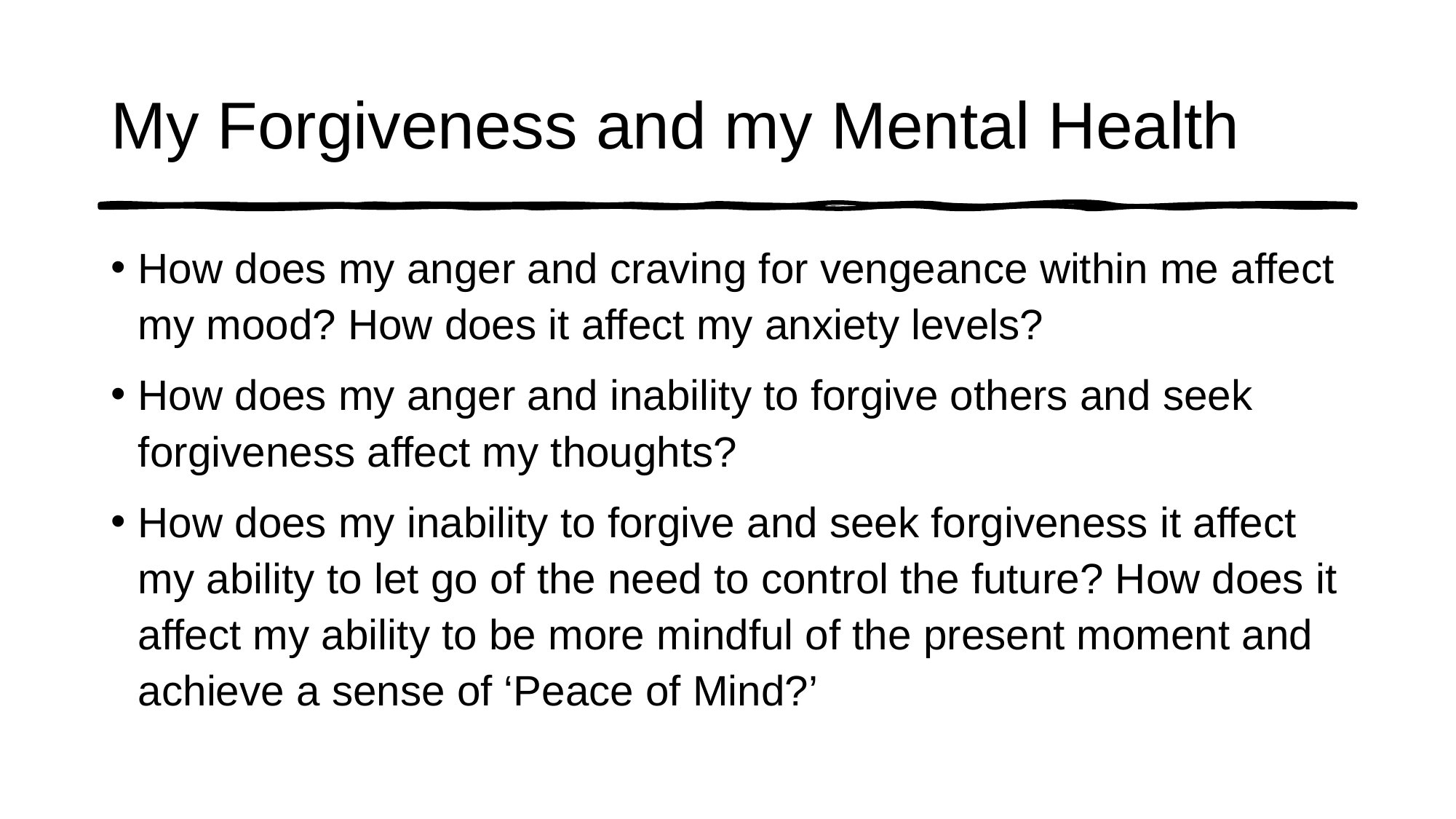

# My Forgiveness and my Mental Health
How does my anger and craving for vengeance within me affect my mood? How does it affect my anxiety levels?
How does my anger and inability to forgive others and seek forgiveness affect my thoughts?
How does my inability to forgive and seek forgiveness it affect my ability to let go of the need to control the future? How does it affect my ability to be more mindful of the present moment and achieve a sense of ‘Peace of Mind?’